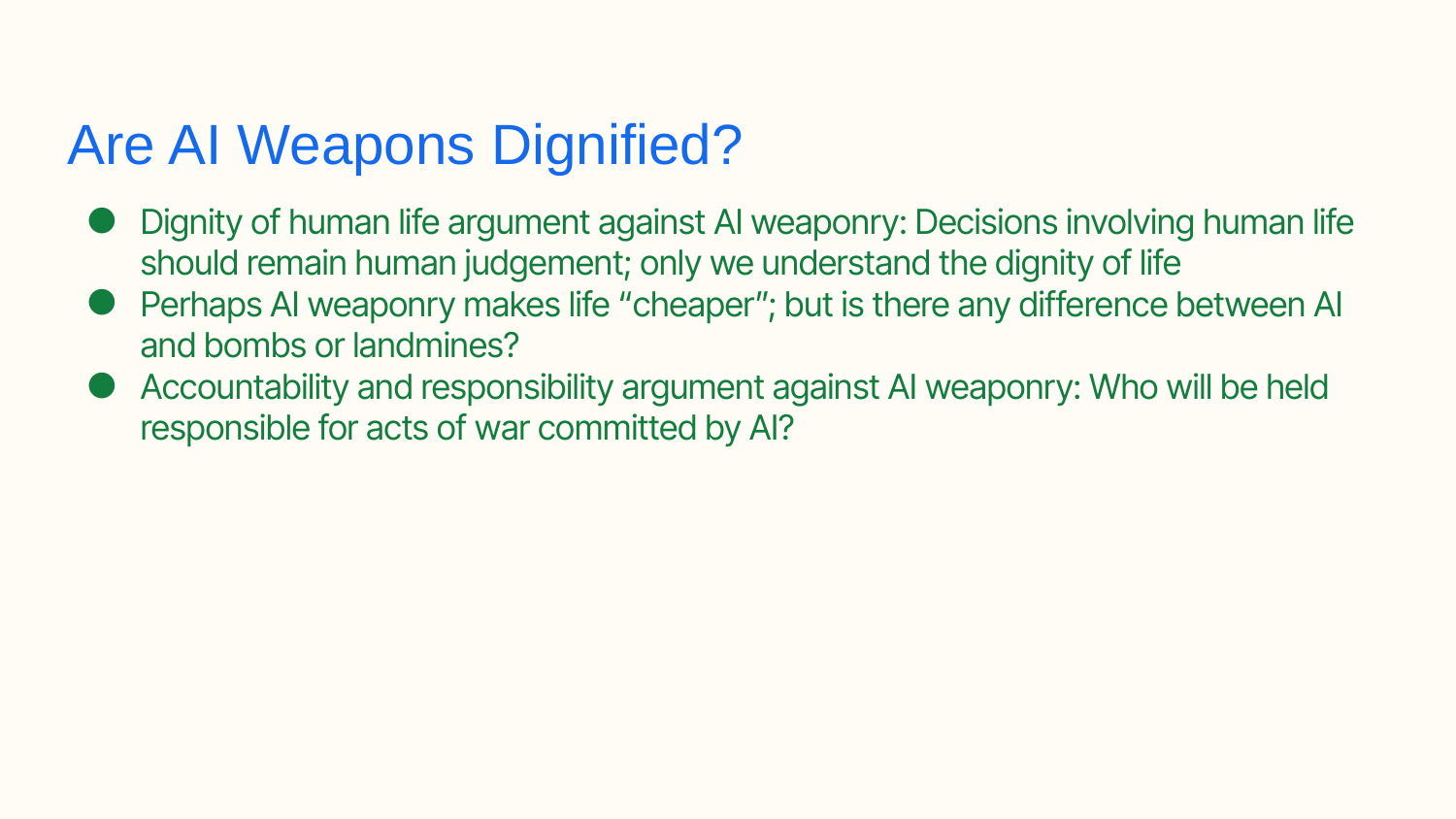

# Are AI Weapons Dignified?
Dignity of human life argument against AI weaponry: Decisions involving human life should remain human judgement; only we understand the dignity of life
Perhaps AI weaponry makes life “cheaper”; but is there any difference between AI and bombs or landmines?
Accountability and responsibility argument against AI weaponry: Who will be held responsible for acts of war committed by AI?